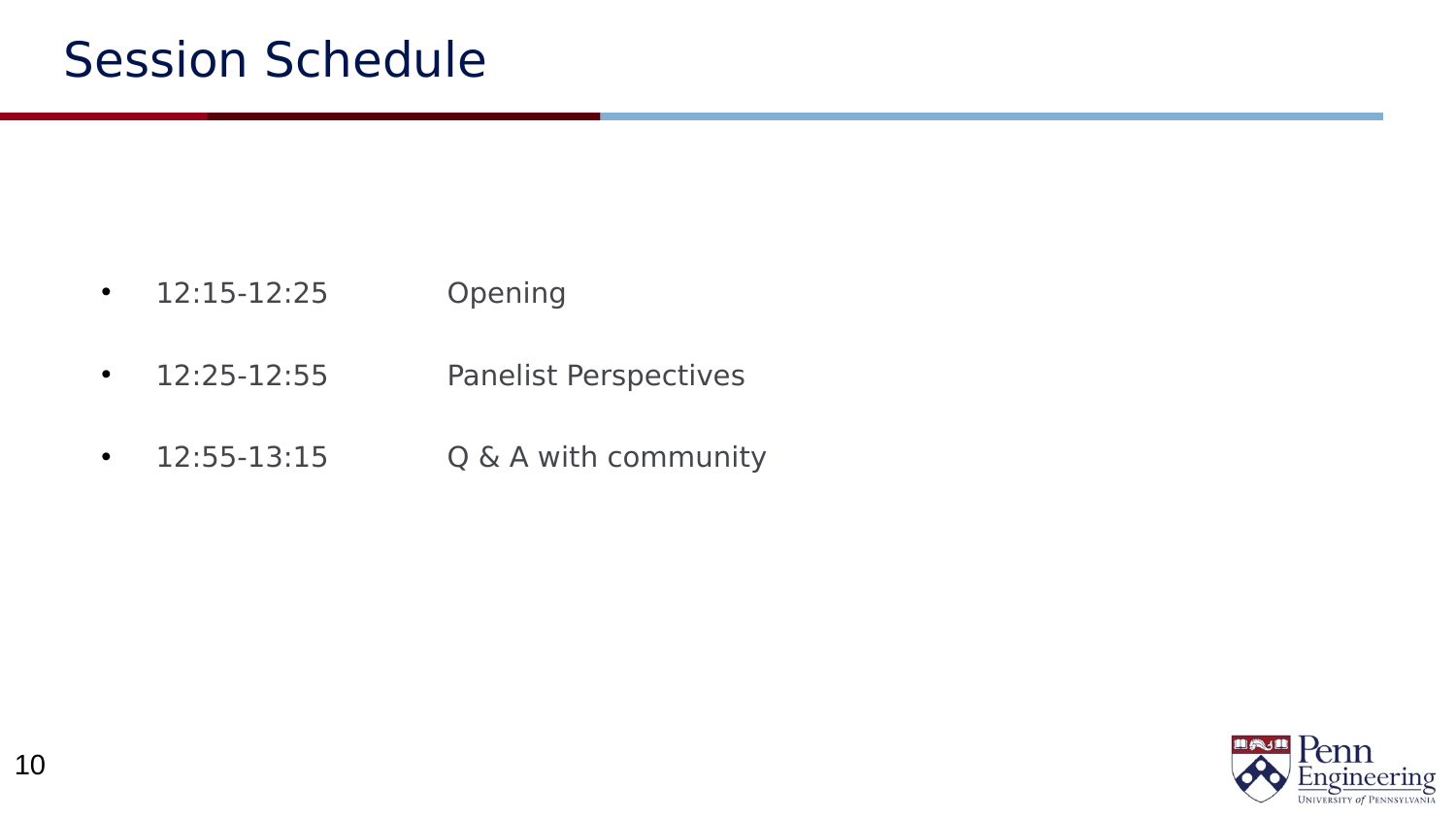

# Session Schedule

12:15-12:25 	Opening

12:25-12:55	Panelist Perspectives

12:55-13:15	Q & A with community
10